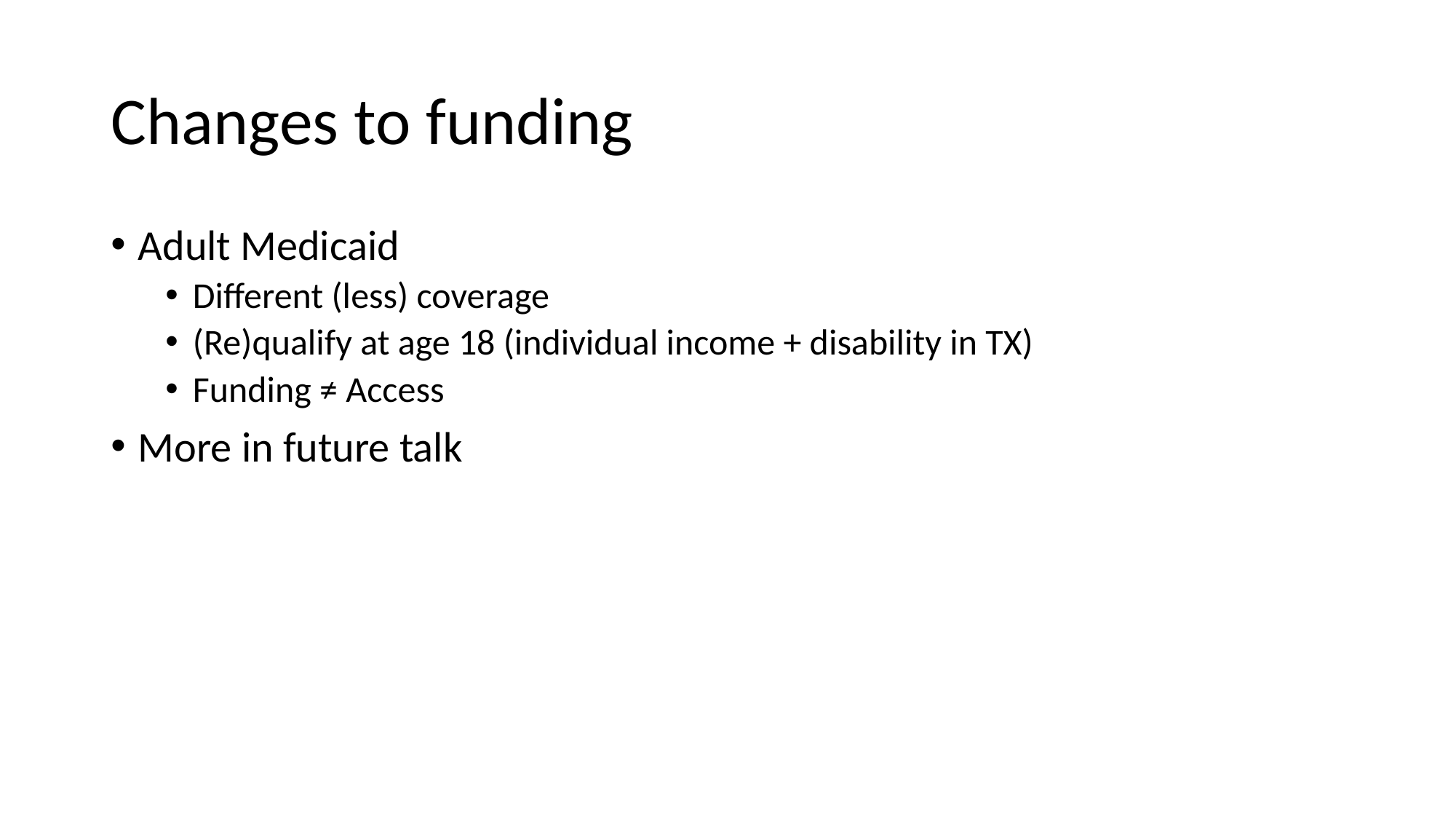

# Changes to funding
Adult Medicaid
Different (less) coverage
(Re)qualify at age 18 (individual income + disability in TX)
Funding ≠ Access
More in future talk